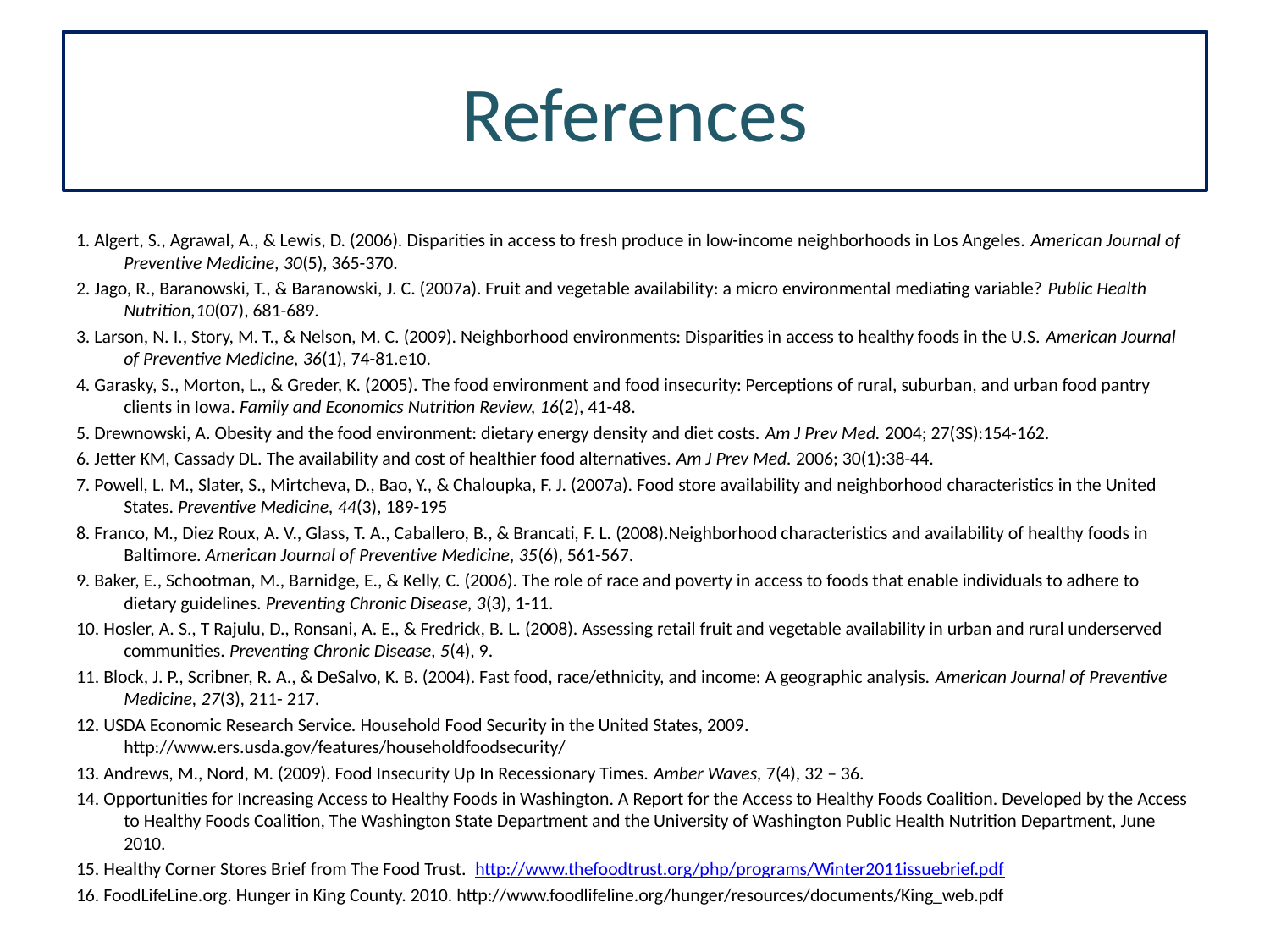

References
1. Algert, S., Agrawal, A., & Lewis, D. (2006). Disparities in access to fresh produce in low-income neighborhoods in Los Angeles. American Journal of Preventive Medicine, 30(5), 365-370.
2. Jago, R., Baranowski, T., & Baranowski, J. C. (2007a). Fruit and vegetable availability: a micro environmental mediating variable? Public Health Nutrition,10(07), 681-689.
3. Larson, N. I., Story, M. T., & Nelson, M. C. (2009). Neighborhood environments: Disparities in access to healthy foods in the U.S. American Journal of Preventive Medicine, 36(1), 74-81.e10.
4. Garasky, S., Morton, L., & Greder, K. (2005). The food environment and food insecurity: Perceptions of rural, suburban, and urban food pantry clients in Iowa. Family and Economics Nutrition Review, 16(2), 41-48.
5. Drewnowski, A. Obesity and the food environment: dietary energy density and diet costs. Am J Prev Med. 2004; 27(3S):154-162.
6. Jetter KM, Cassady DL. The availability and cost of healthier food alternatives. Am J Prev Med. 2006; 30(1):38-44.
7. Powell, L. M., Slater, S., Mirtcheva, D., Bao, Y., & Chaloupka, F. J. (2007a). Food store availability and neighborhood characteristics in the United States. Preventive Medicine, 44(3), 189-195
8. Franco, M., Diez Roux, A. V., Glass, T. A., Caballero, B., & Brancati, F. L. (2008).Neighborhood characteristics and availability of healthy foods in Baltimore. American Journal of Preventive Medicine, 35(6), 561-567.
9. Baker, E., Schootman, M., Barnidge, E., & Kelly, C. (2006). The role of race and poverty in access to foods that enable individuals to adhere to dietary guidelines. Preventing Chronic Disease, 3(3), 1-11.
10. Hosler, A. S., T Rajulu, D., Ronsani, A. E., & Fredrick, B. L. (2008). Assessing retail fruit and vegetable availability in urban and rural underserved communities. Preventing Chronic Disease, 5(4), 9.
11. Block, J. P., Scribner, R. A., & DeSalvo, K. B. (2004). Fast food, race/ethnicity, and income: A geographic analysis. American Journal of Preventive Medicine, 27(3), 211- 217.
12. USDA Economic Research Service. Household Food Security in the United States, 2009. http://www.ers.usda.gov/features/householdfoodsecurity/
13. Andrews, M., Nord, M. (2009). Food Insecurity Up In Recessionary Times. Amber Waves, 7(4), 32 – 36.
14. Opportunities for Increasing Access to Healthy Foods in Washington. A Report for the Access to Healthy Foods Coalition. Developed by the Access to Healthy Foods Coalition, The Washington State Department and the University of Washington Public Health Nutrition Department, June 2010.
15. Healthy Corner Stores Brief from The Food Trust.  http://www.thefoodtrust.org/php/programs/Winter2011issuebrief.pdf
16. FoodLifeLine.org. Hunger in King County. 2010. http://www.foodlifeline.org/hunger/resources/documents/King_web.pdf